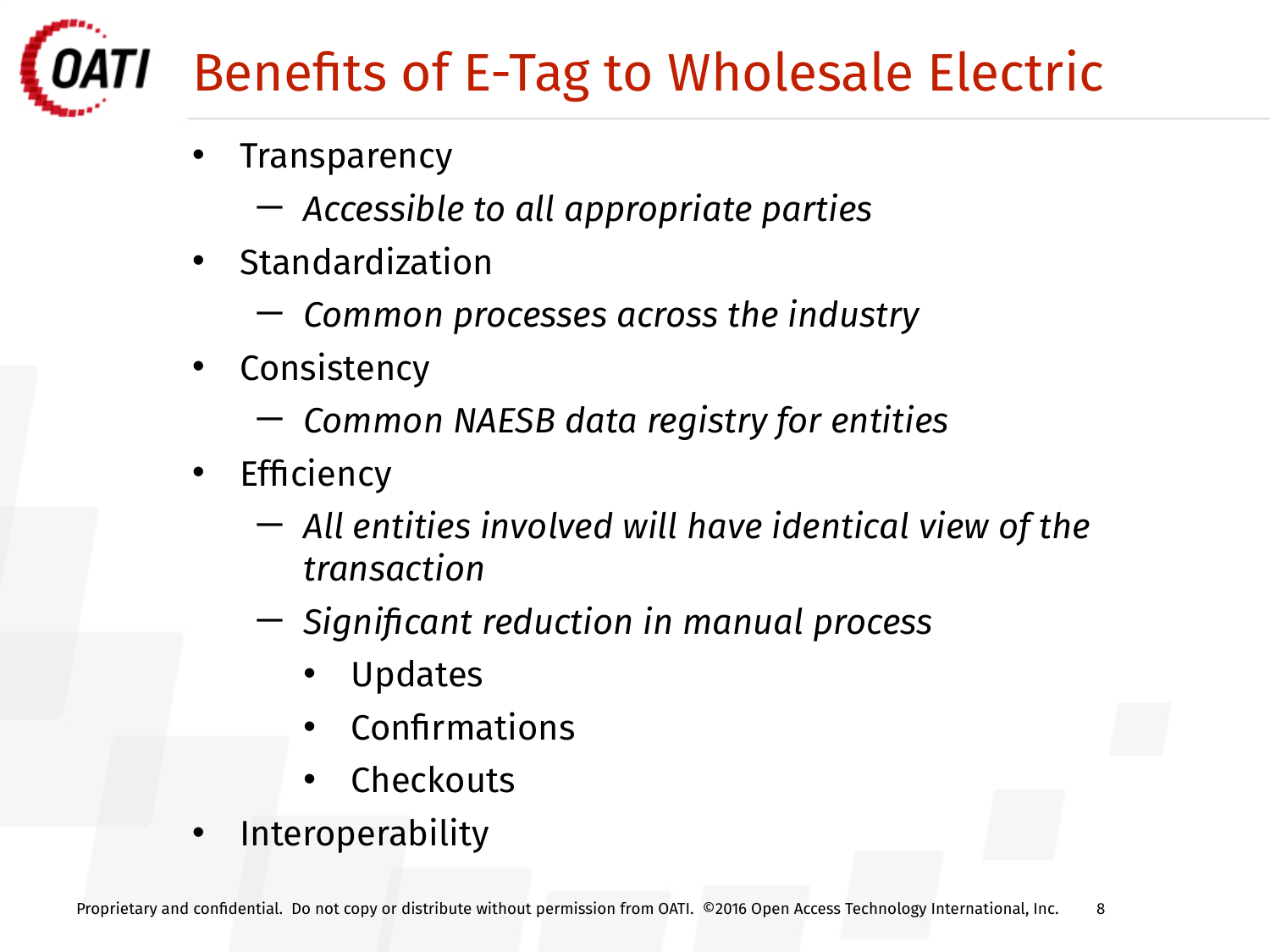

Benefits of E-Tag to Wholesale Electric
Transparency
Accessible to all appropriate parties
Standardization
Common processes across the industry
Consistency
Common NAESB data registry for entities
Efficiency
All entities involved will have identical view of the transaction
Significant reduction in manual process
Updates
Confirmations
Checkouts
Interoperability